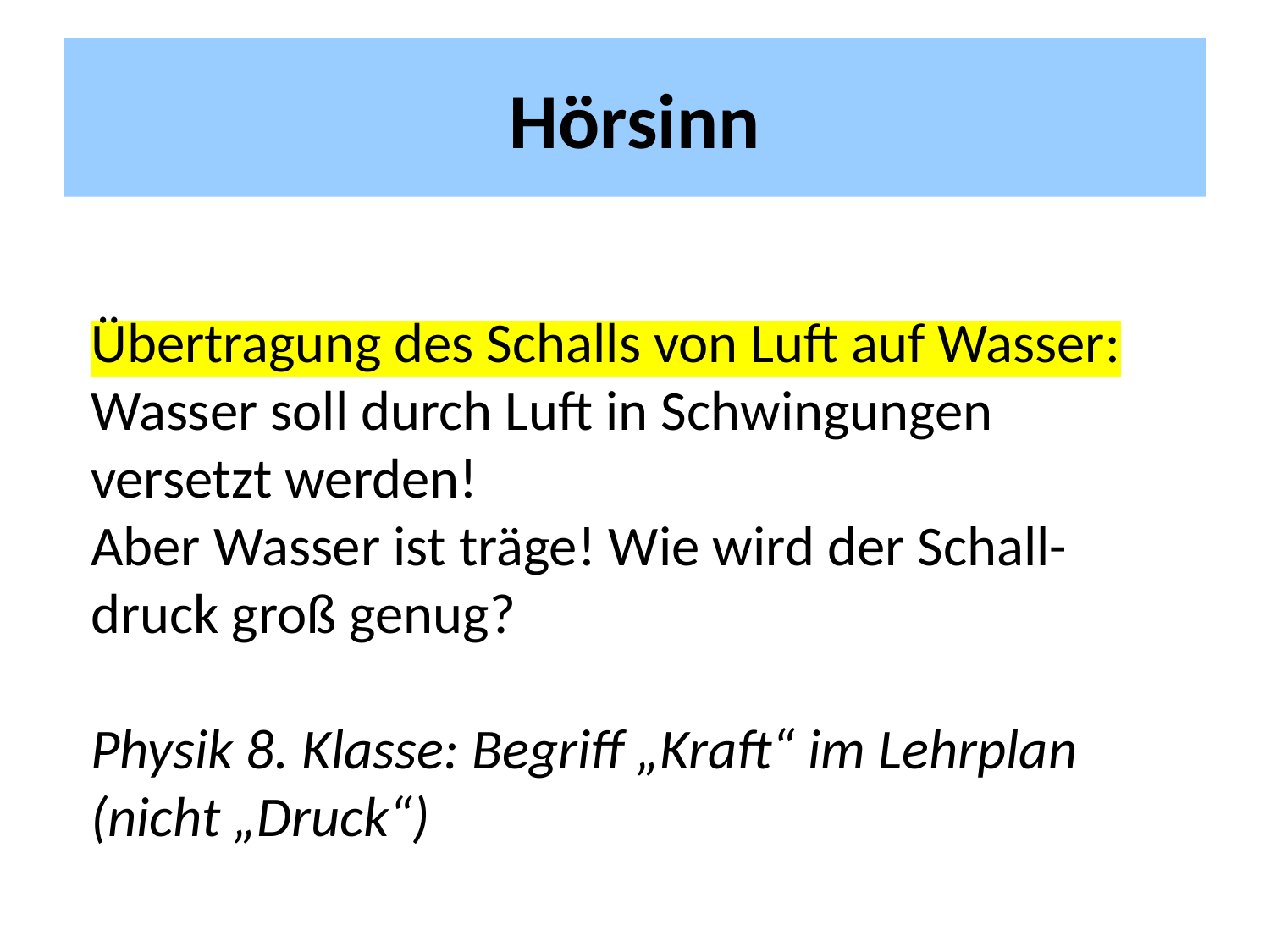

# Hörsinn
Übertragung des Schalls von Luft auf Wasser:
Wasser soll durch Luft in Schwingungen versetzt werden!
Aber Wasser ist träge! Wie wird der Schall-druck groß genug?

Physik 8. Klasse: Begriff „Kraft“ im Lehrplan (nicht „Druck“)